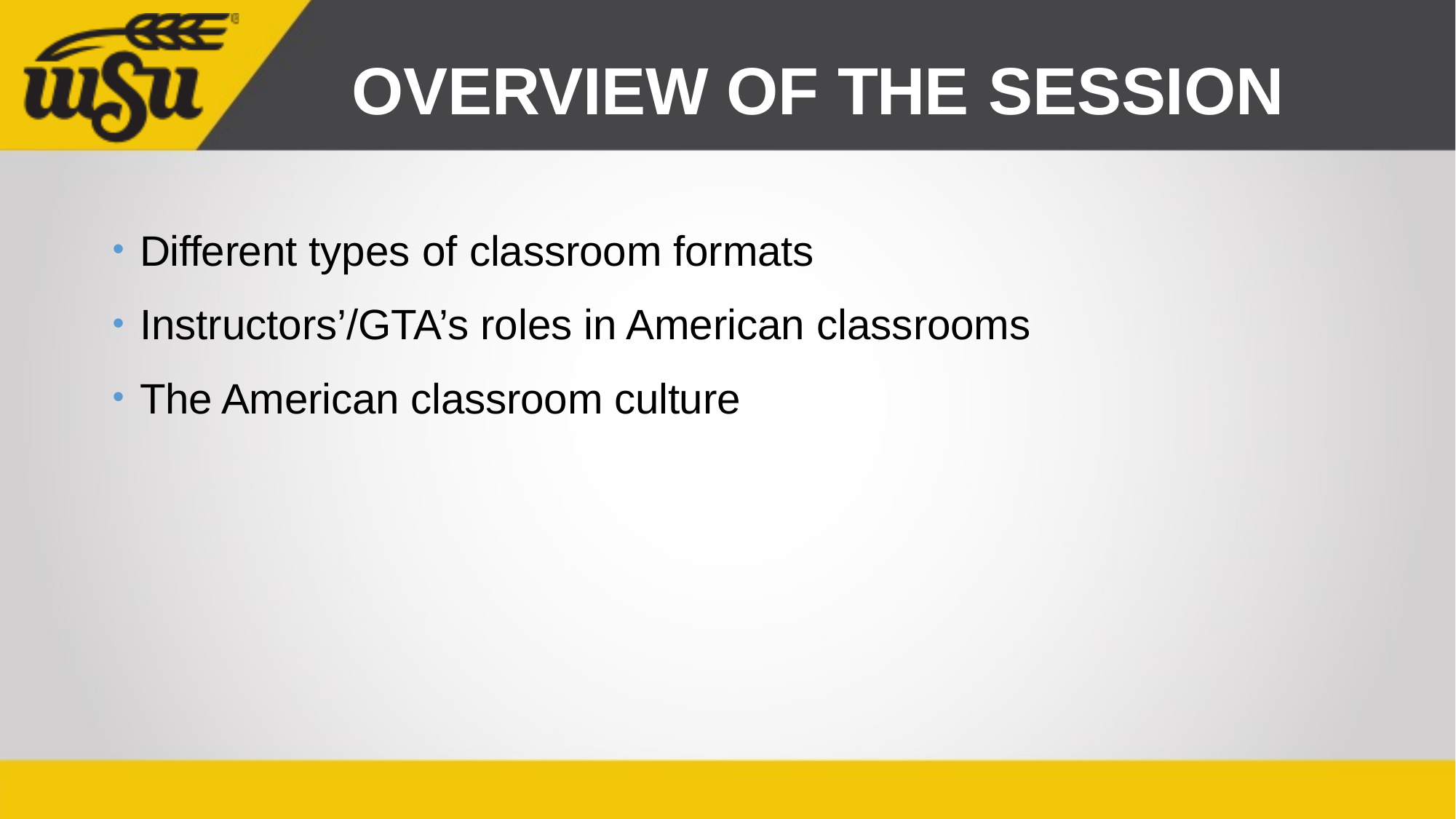

# OVERVIEW OF THE SESSION
Different types of classroom formats
Instructors’/GTA’s roles in American classrooms
The American classroom culture